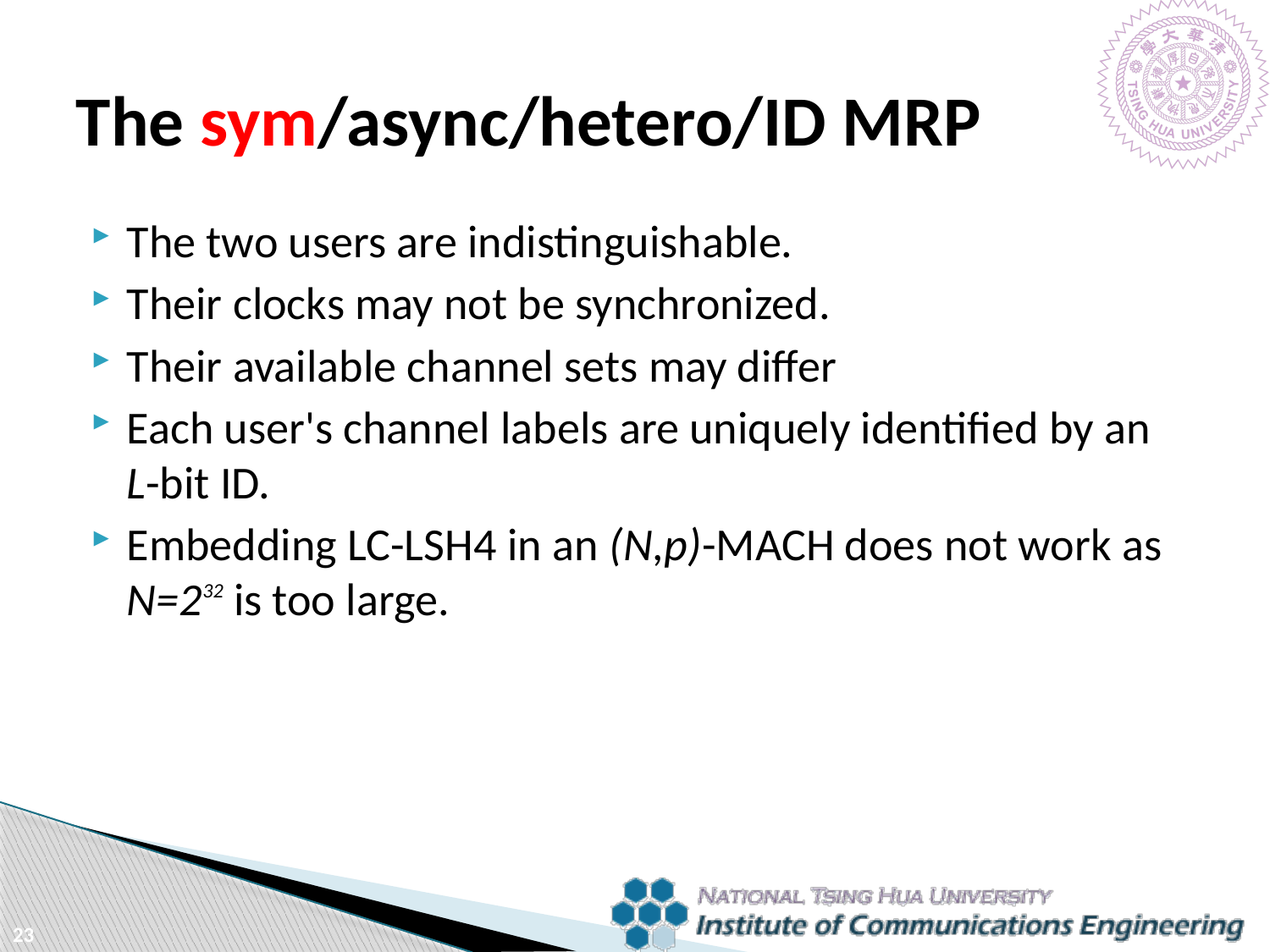

# The sym/async/hetero/ID MRP
The two users are indistinguishable.
Their clocks may not be synchronized.
Their available channel sets may differ
Each user's channel labels are uniquely identified by an L-bit ID.
Embedding LC-LSH4 in an (N,p)-MACH does not work as N=232 is too large.

23